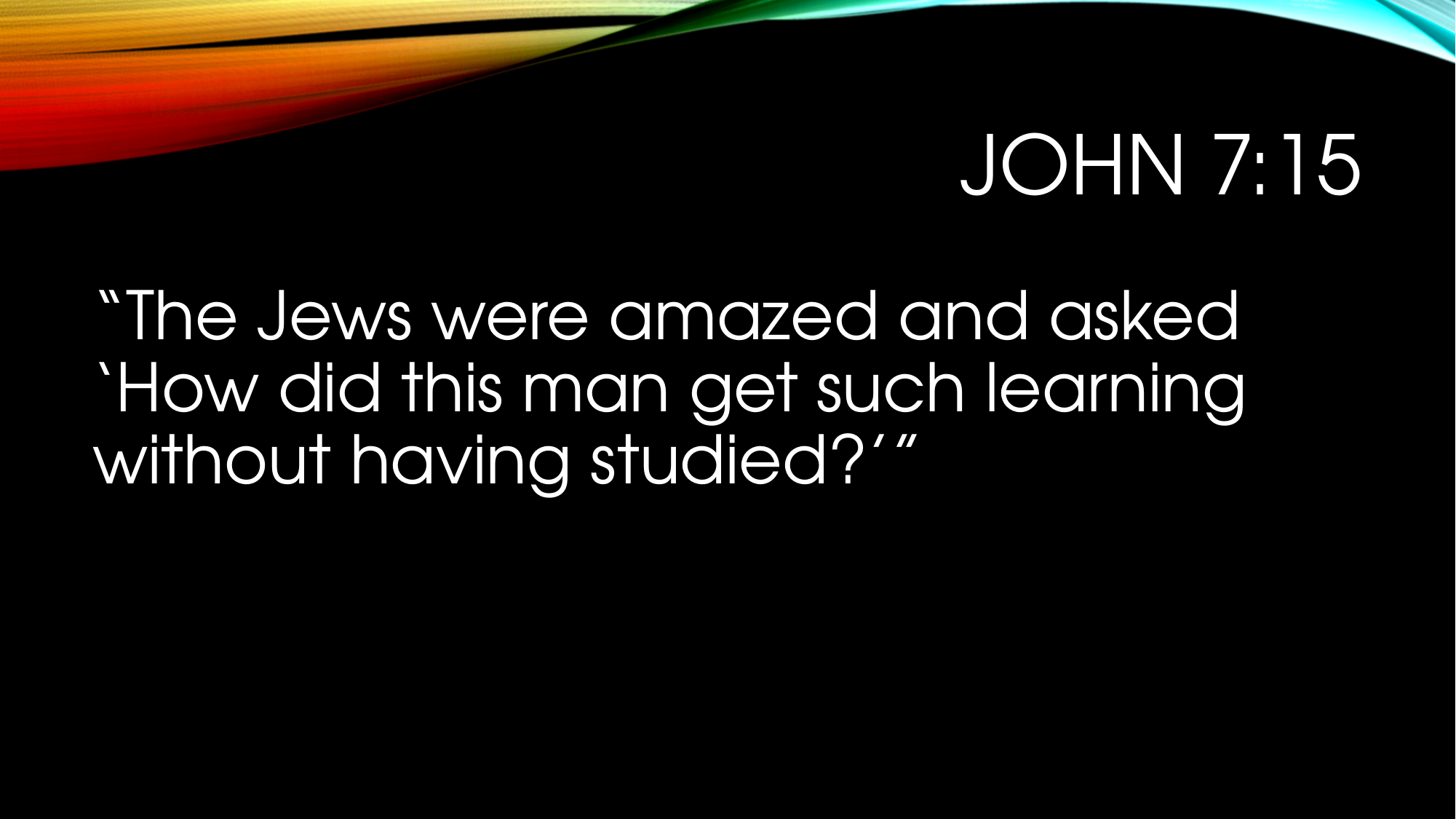

# John 7:15
“The Jews were amazed and asked ‘How did this man get such learning without having studied?’”